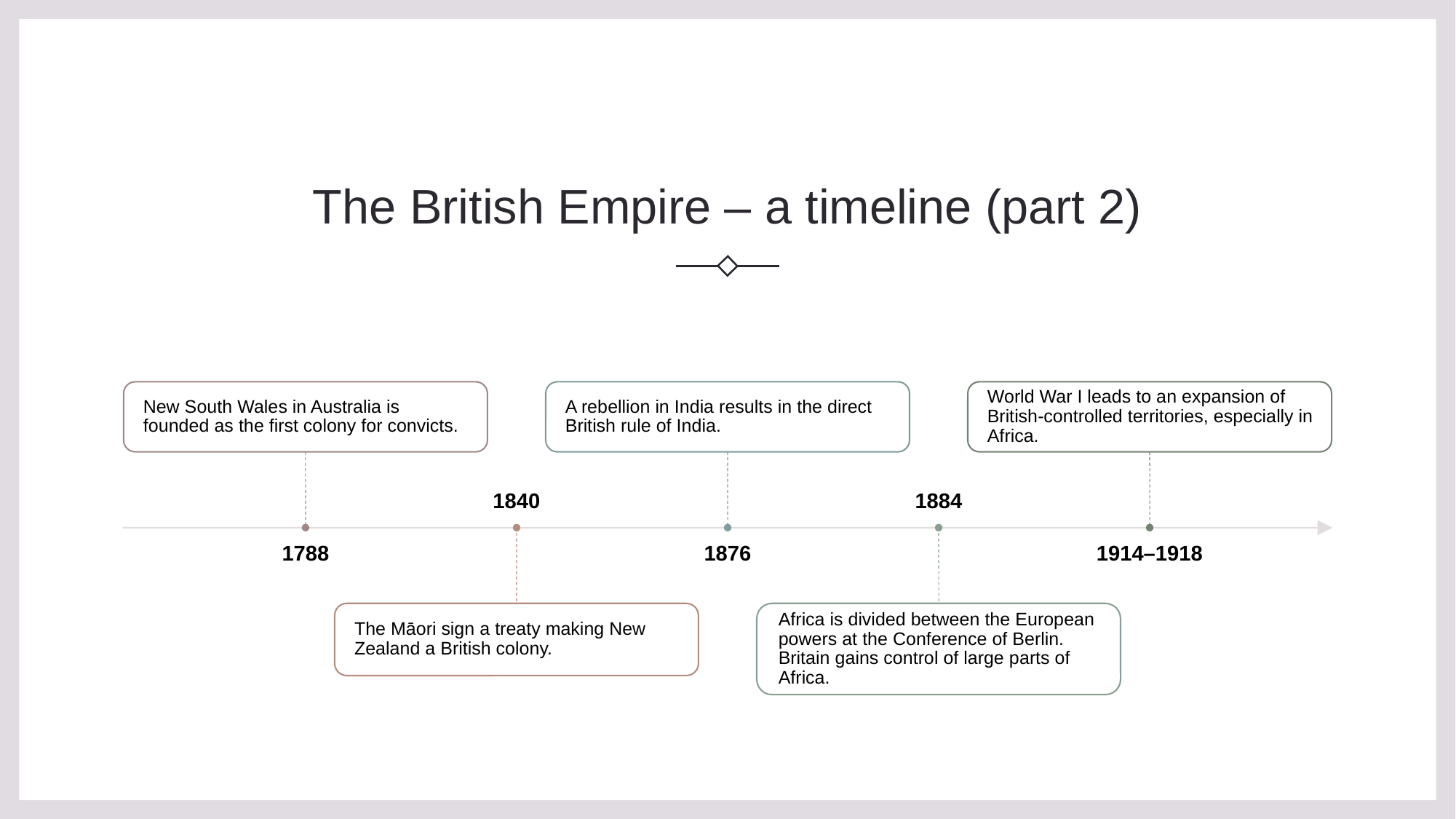

# The British Empire – a timeline (part 2)

1788
New South Wales in Australia is founded as the first colony for convicts.
1840
The Māori sign a treaty making New Zealand a British colony.
1876
A rebellion in India results in the direct British rule of India.
1884
Africa is divided between the European powers at the Conference of Berlin. Britain gains control of large parts of Africa.
1914–1918
World War I leads to an expansion of British-controlled territories, especially in Africa.